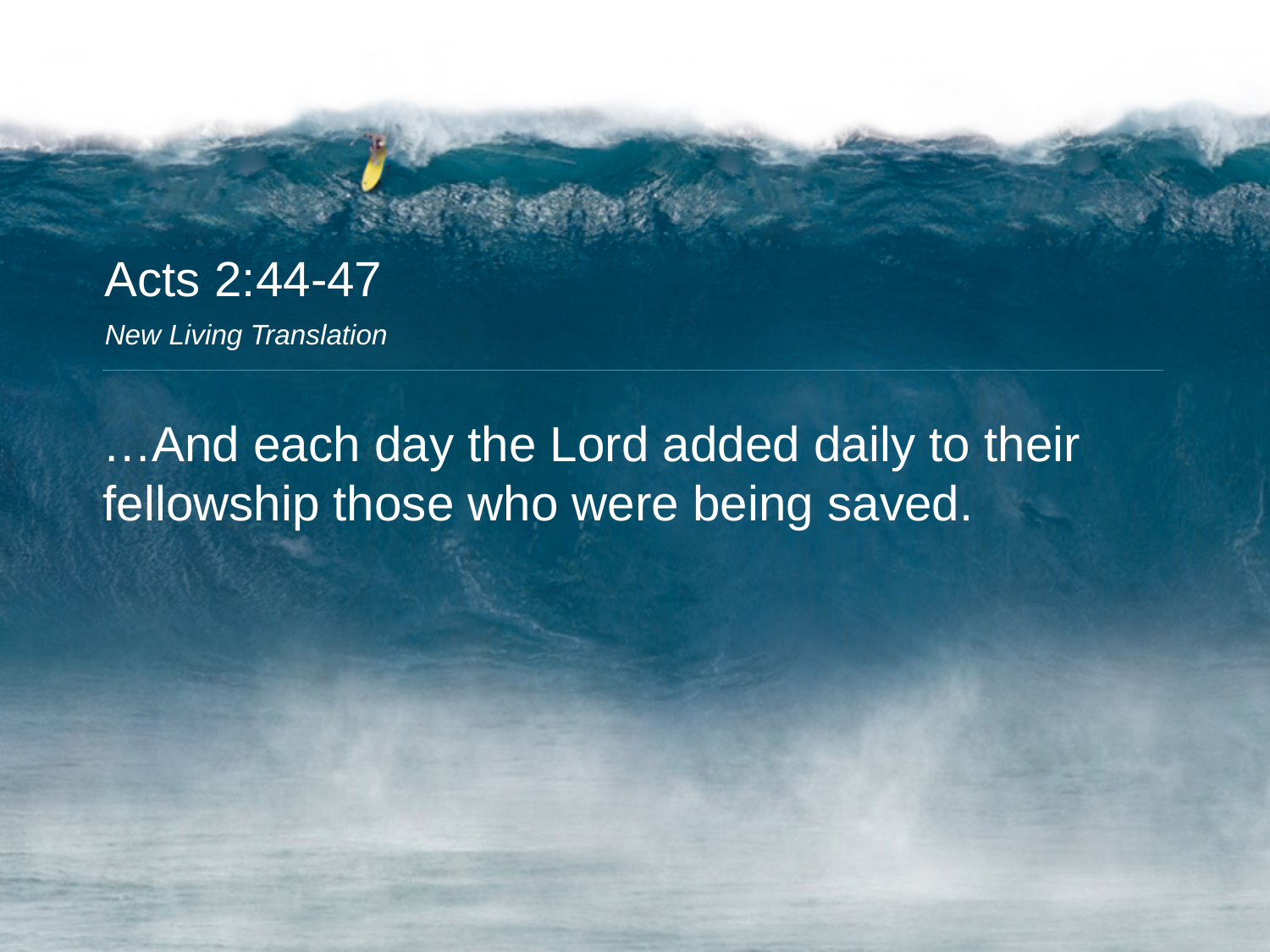

Acts 2:44-47
New Living Translation

…And each day the Lord added daily to their fellowship those who were being saved.